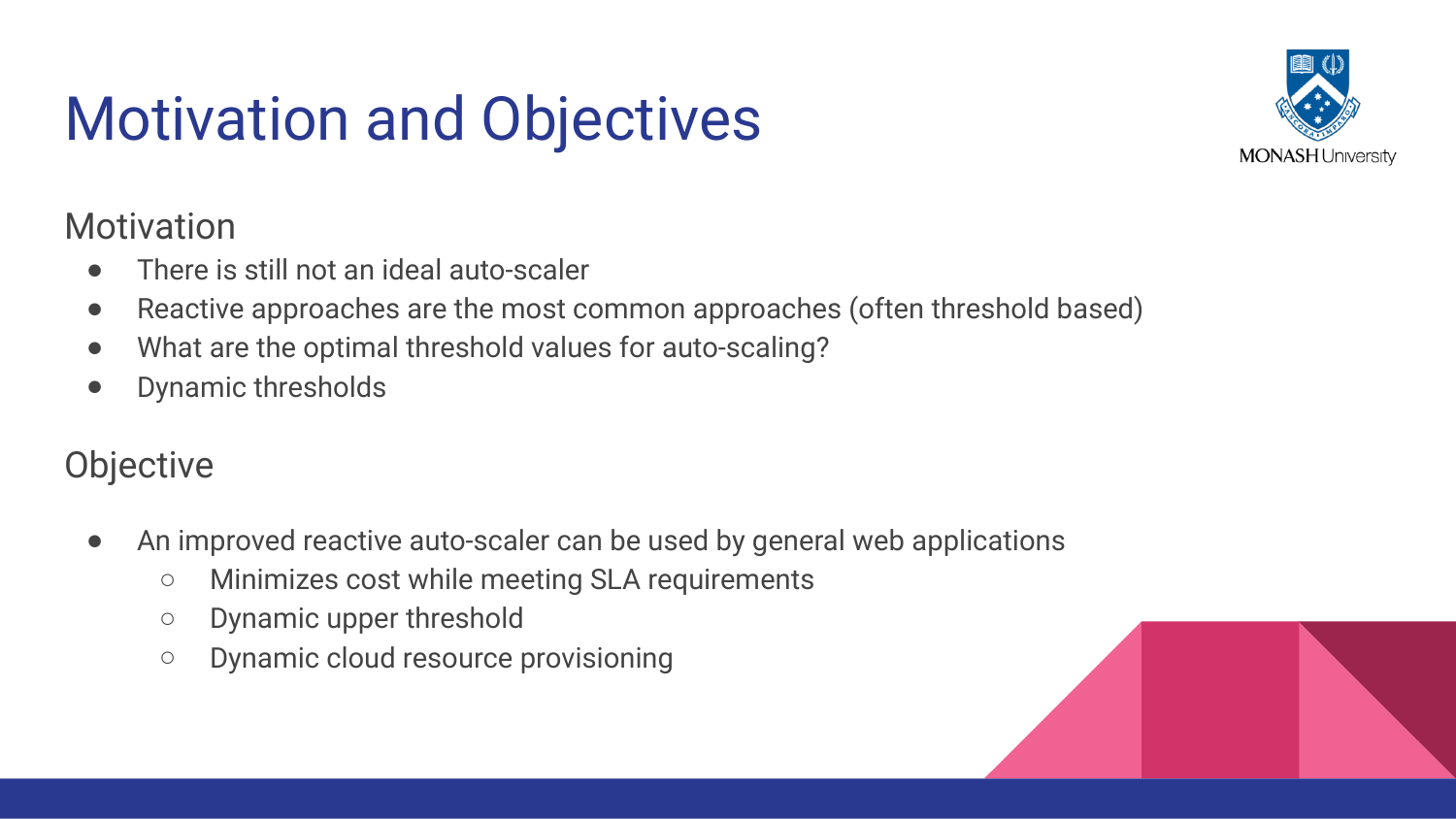

# Motivation and Objectives
Motivation
There is still not an ideal auto-scaler
Reactive approaches are the most common approaches (often threshold based)
What are the optimal threshold values for auto-scaling?
Dynamic thresholds
Objective
An improved reactive auto-scaler can be used by general web applications
Minimizes cost while meeting SLA requirements
Dynamic upper threshold
Dynamic cloud resource provisioning